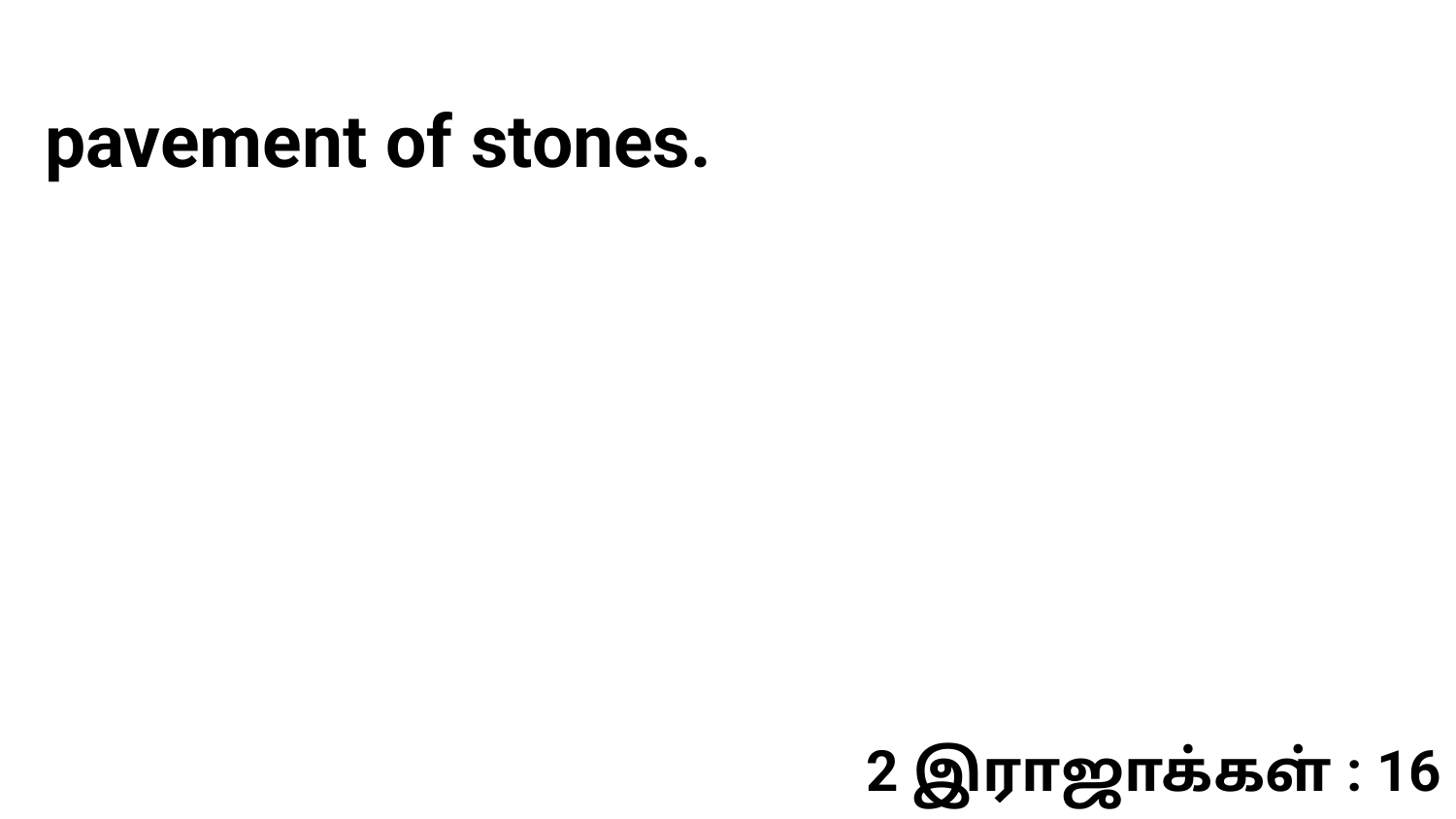

pavement of stones.
2 இராஜாக்கள் : 16